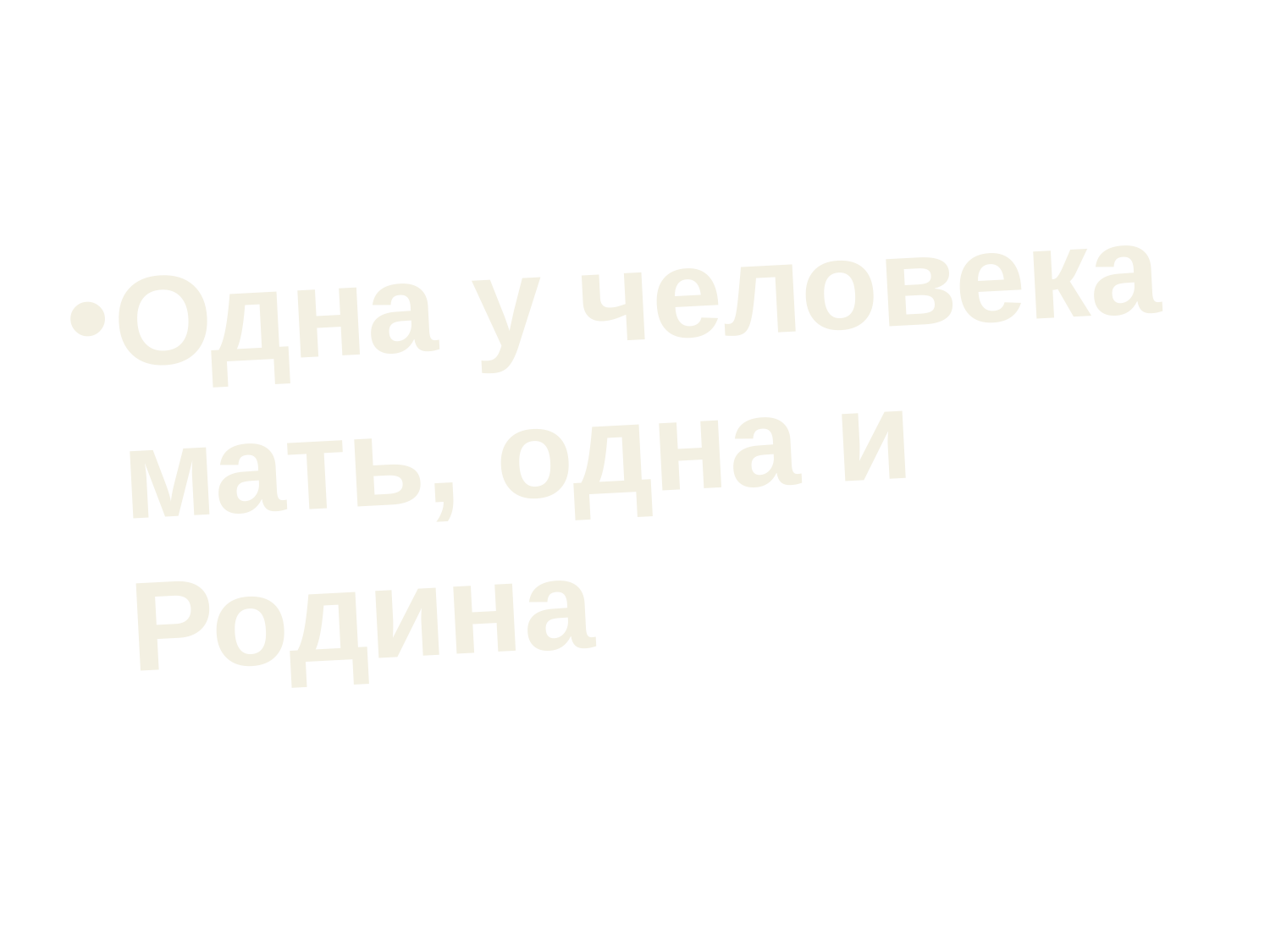

Одна у человека мать, одна и Родина